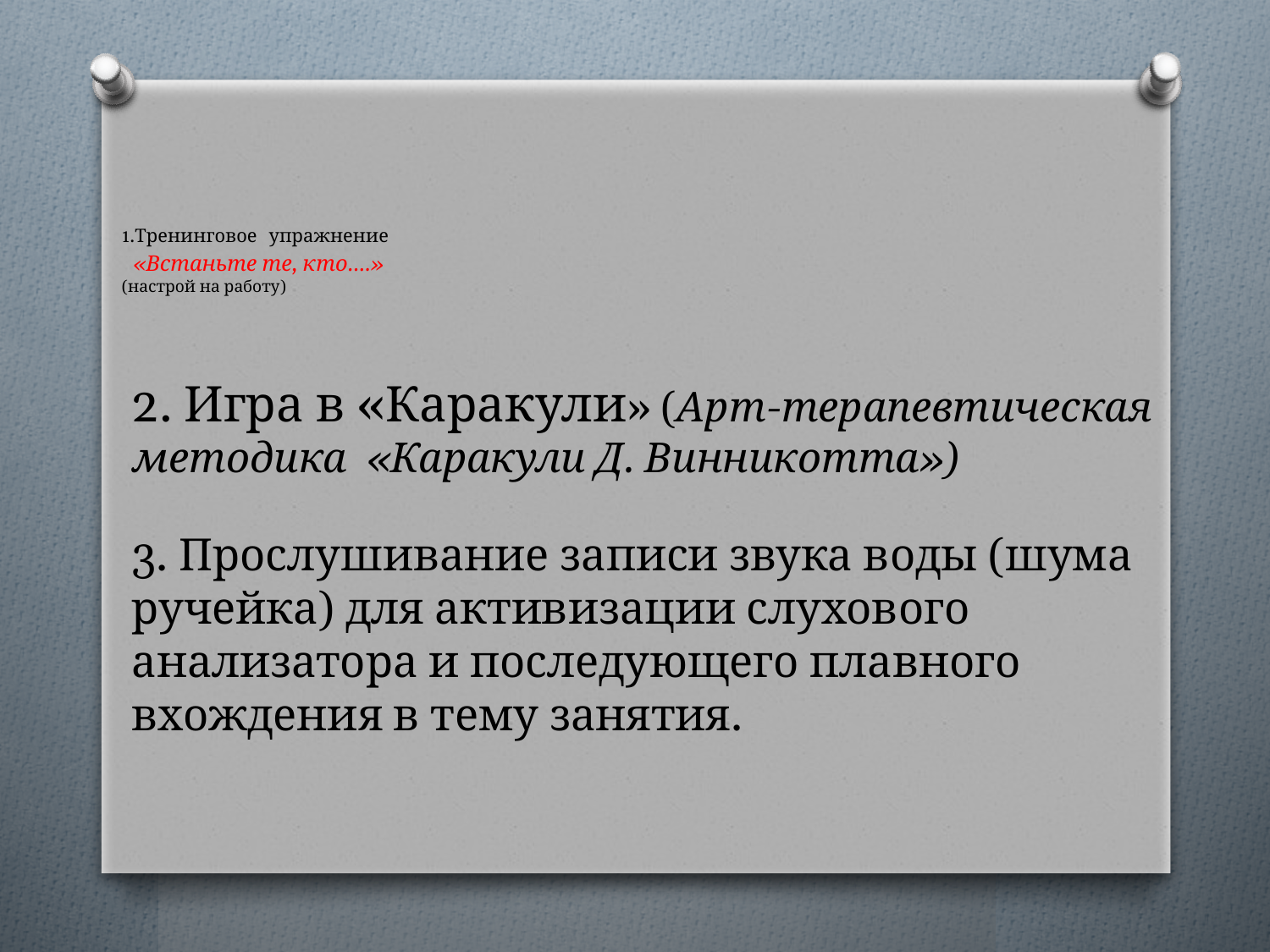

# 1.Тренинговое  упражнение «Встаньте те, кто….» (настрой на работу)
2. Игра в «Каракули» (Арт-терапевтическая методика  «Каракули Д. Винникотта»)
3. Прослушивание записи звука воды (шума ручейка) для активизации слухового анализатора и последующего плавного вхождения в тему занятия.